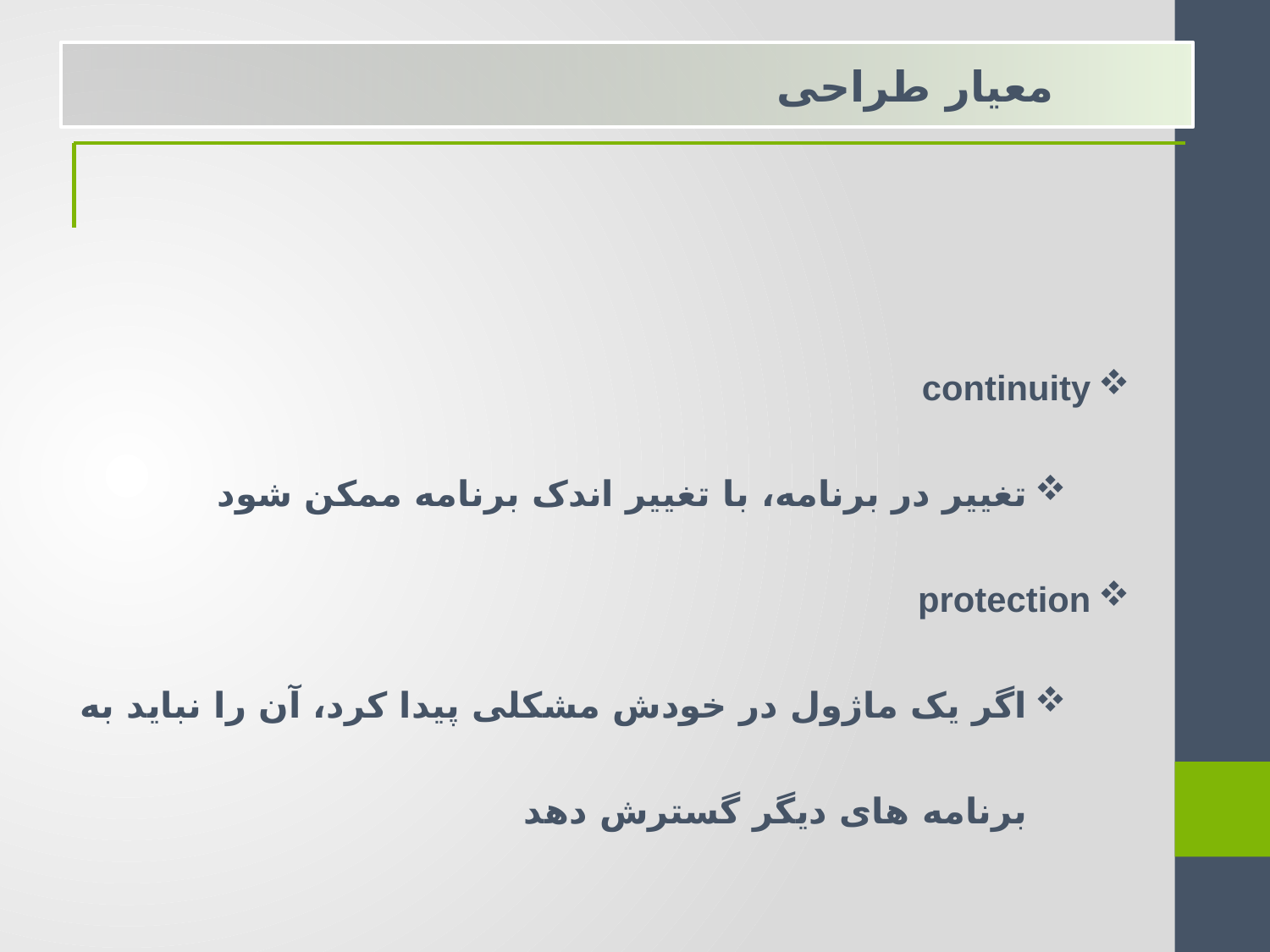

معیار طراحی
continuity
تغییر در برنامه، با تغییر اندک برنامه ممکن شود
protection
اگر یک ماژول در خودش مشکلی پیدا کرد، آن را نباید به برنامه های دیگر گسترش دهد